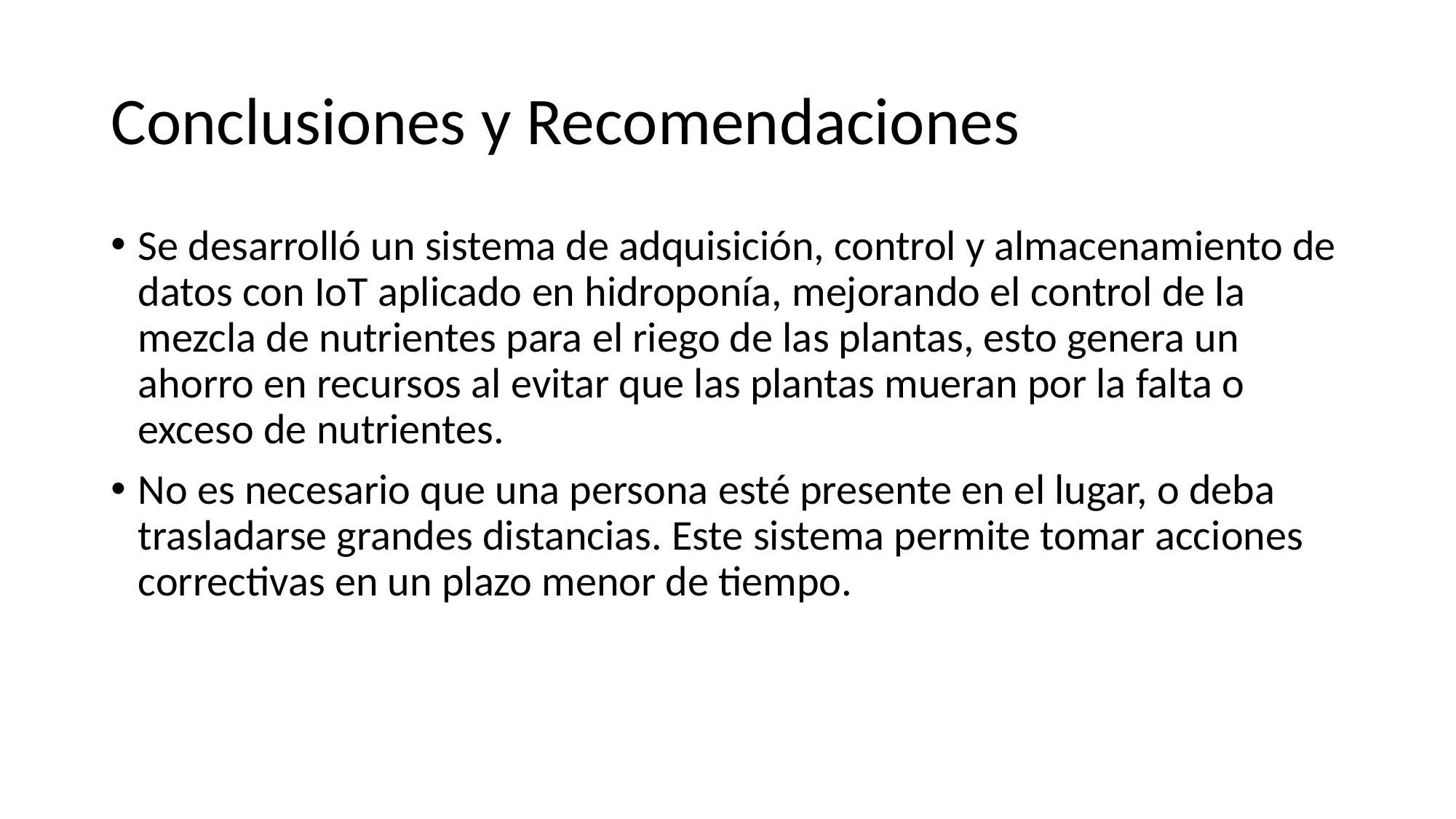

# Conclusiones y Recomendaciones
Se desarrolló un sistema de adquisición, control y almacenamiento de datos con IoT aplicado en hidroponía, mejorando el control de la mezcla de nutrientes para el riego de las plantas, esto genera un ahorro en recursos al evitar que las plantas mueran por la falta o exceso de nutrientes.
No es necesario que una persona esté presente en el lugar, o deba trasladarse grandes distancias. Este sistema permite tomar acciones correctivas en un plazo menor de tiempo.